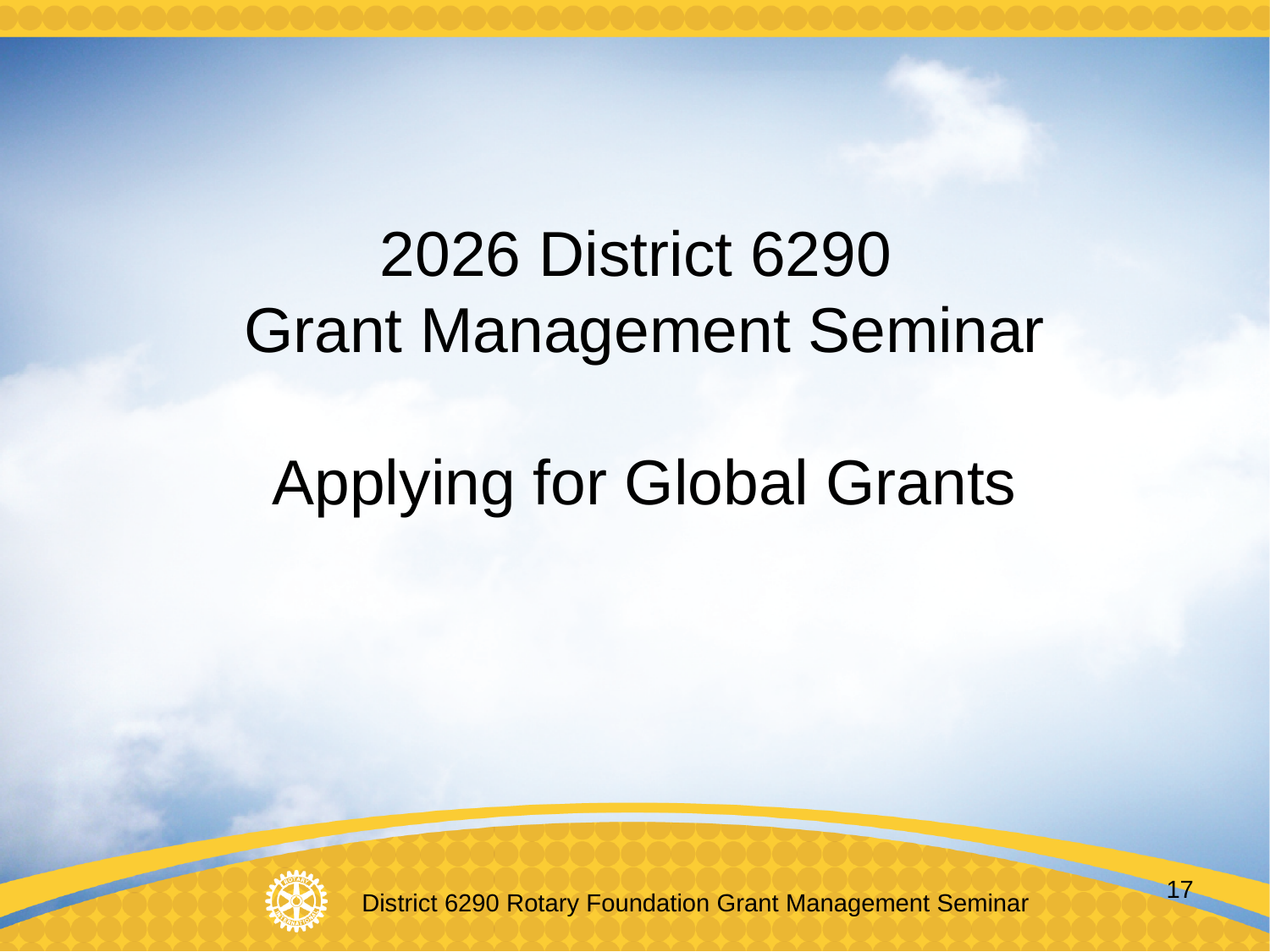

# 2026 District 6290 Grant Management Seminar Applying for Global Grants
17